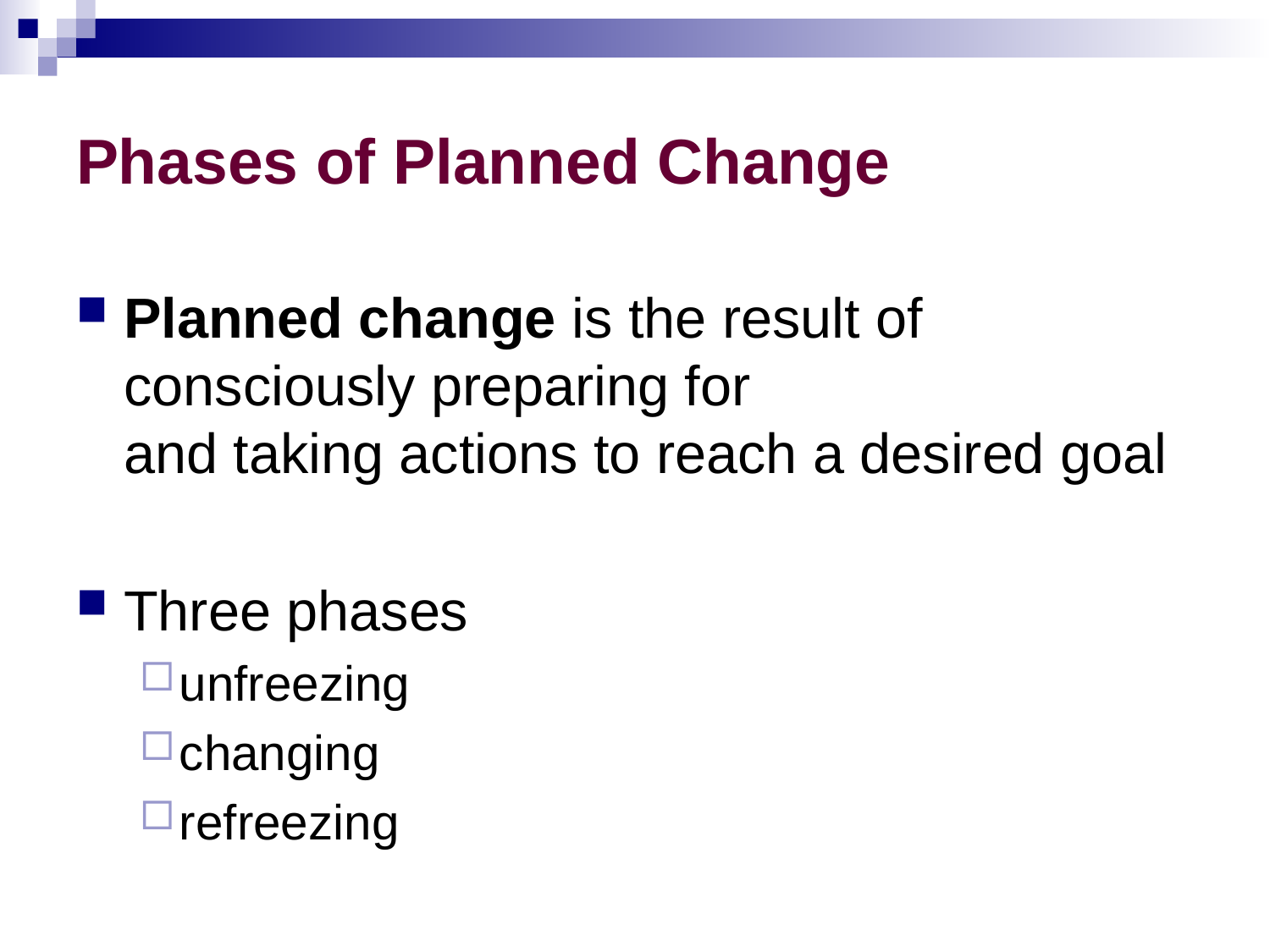

# Phases of Planned Change
Planned change is the result of consciously preparing for
and taking actions to reach a desired goal

Three phases
unfreezing
changing
refreezing